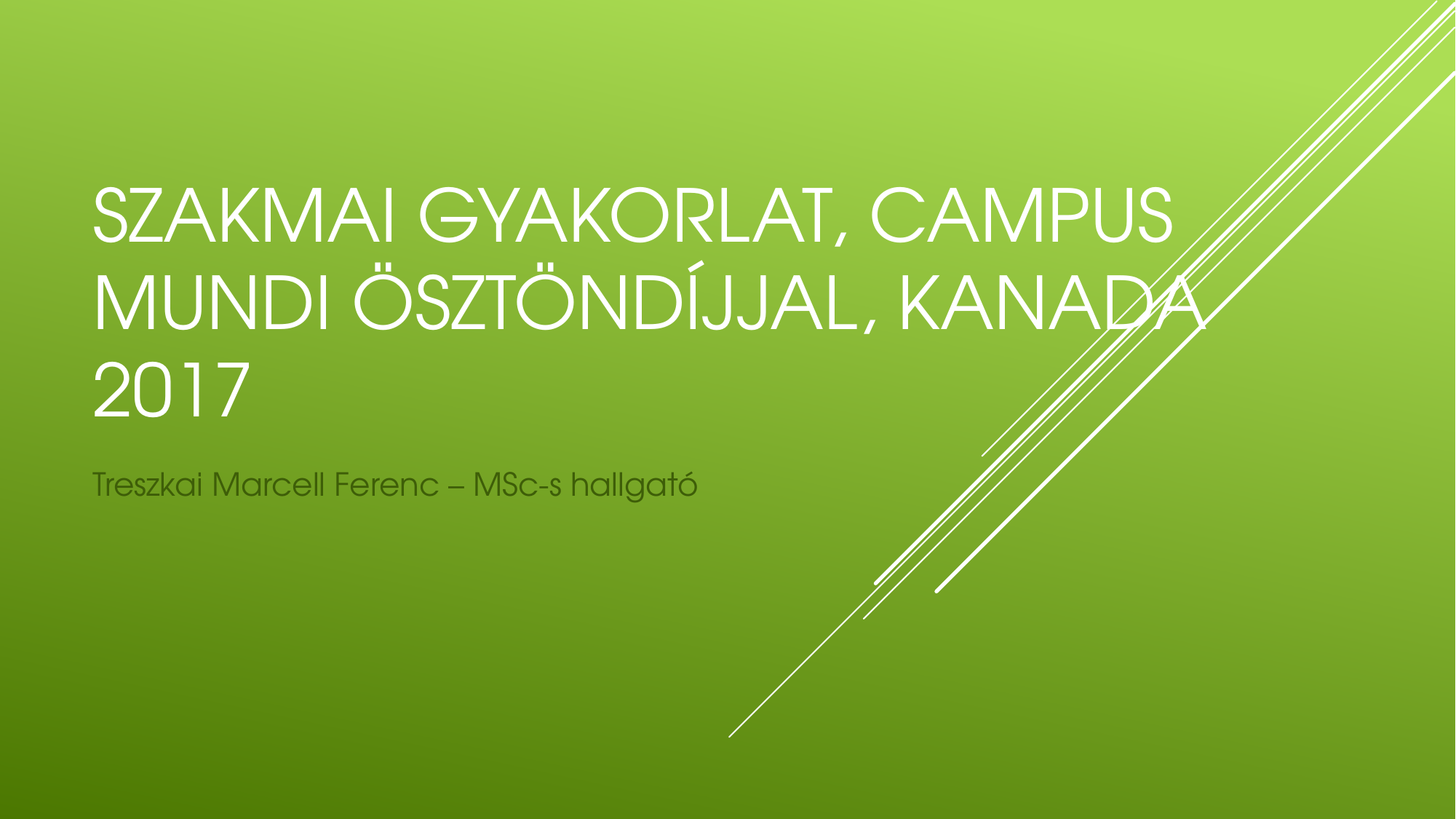

# Szakmai Gyakorlat, Campus Mundi ösztöndíjjal, Kanada 2017
Treszkai Marcell Ferenc – MSc-s hallgató